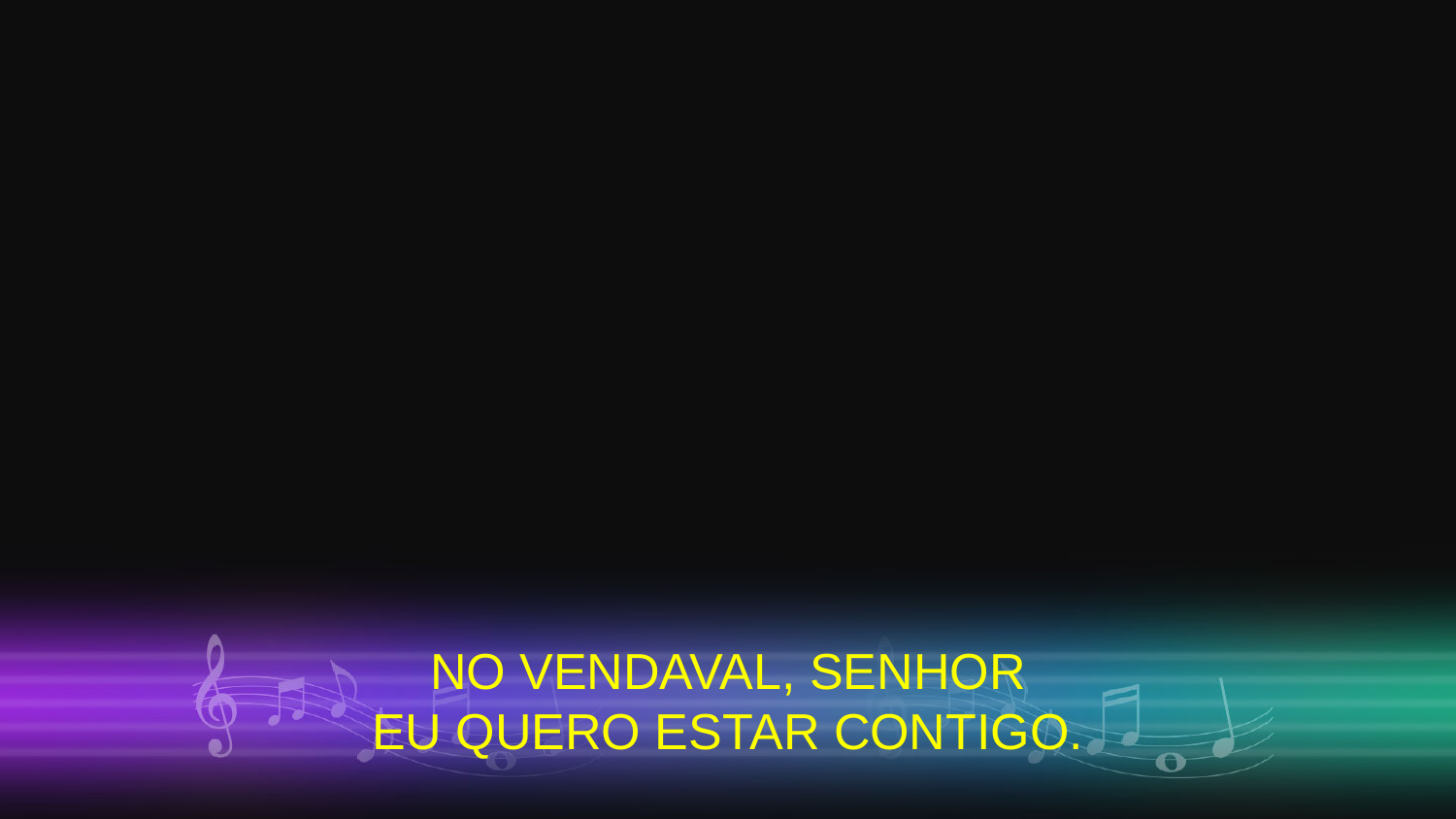

NO VENDAVAL, SENHOR
EU QUERO ESTAR CONTIGO.